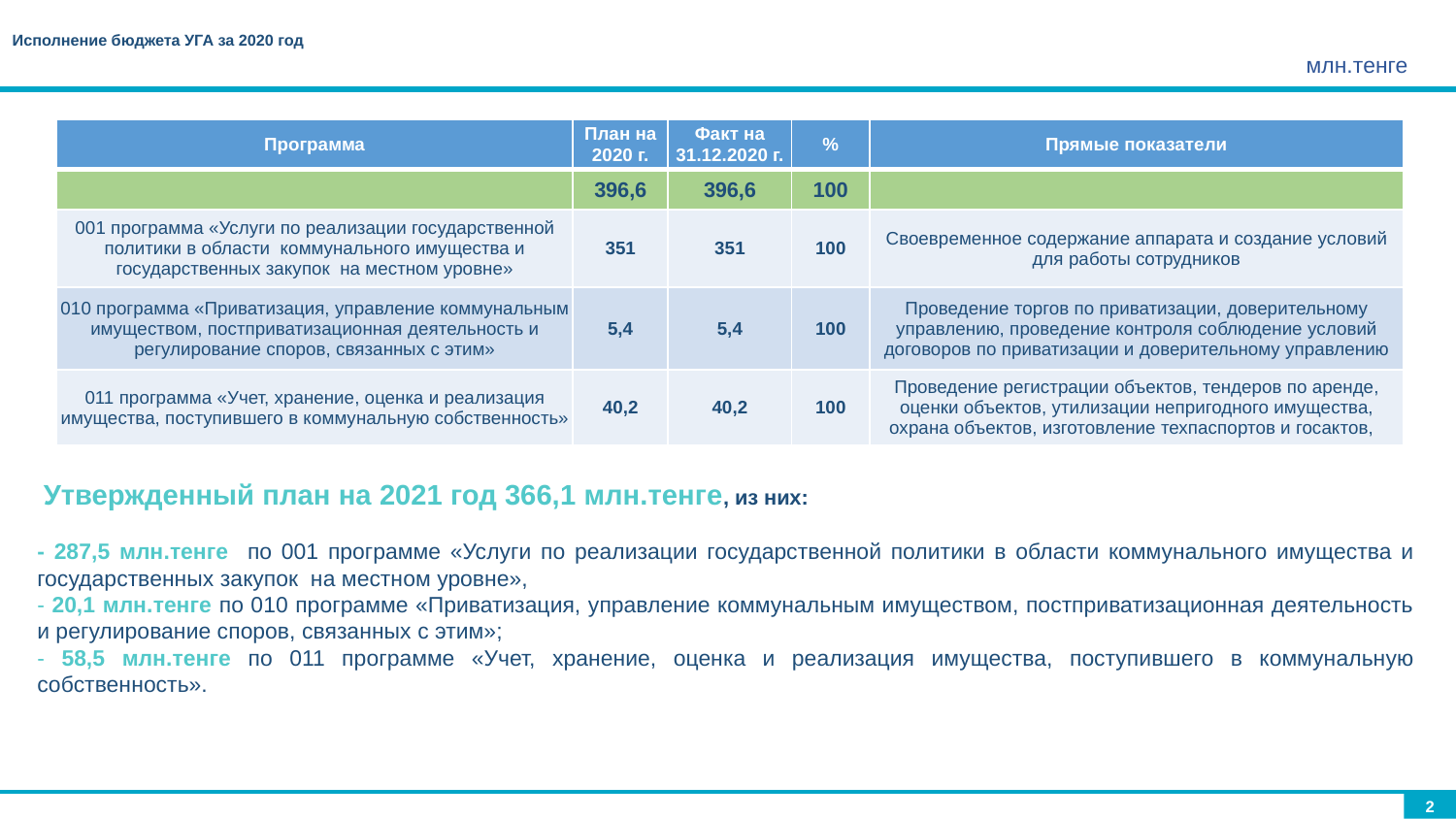

Исполнение бюджета УГА за 2020 год

млн.тенге
| Программа | План на 2020 г. | Факт на 31.12.2020 г. | % | Прямые показатели |
| --- | --- | --- | --- | --- |
|  | 396,6 | 396,6 | 100 |  |
| 001 программа «Услуги по реализации государственной политики в области коммунального имущества и государственных закупок на местном уровне» | 351 | 351 | 100 | Своевременное содержание аппарата и создание условий для работы сотрудников |
| 010 программа «Приватизация, управление коммунальным имуществом, постприватизационная деятельность и регулирование споров, связанных с этим» | 5,4 | 5,4 | 100 | Проведение торгов по приватизации, доверительному управлению, проведение контроля соблюдение условий договоров по приватизации и доверительному управлению |
| 011 программа «Учет, хранение, оценка и реализация имущества, поступившего в коммунальную собственность» | 40,2 | 40,2 | 100 | Проведение регистрации объектов, тендеров по аренде, оценки объектов, утилизации непригодного имущества, охрана объектов, изготовление техпаспортов и госактов, |
 Утвержденный план на 2021 год 366,1 млн.тенге, из них:

- 287,5 млн.тенге  по 001 программе «Услуги по реализации государственной политики в области коммунального имущества и государственных закупок  на местном уровне»,
- 20,1 млн.тенге по 010 программе «Приватизация, управление коммунальным имуществом, постприватизационная деятельность и регулирование споров, связанных с этим»;
- 58,5 млн.тенге по 011 программе «Учет, хранение, оценка и реализация имущества, поступившего в коммунальную собственность».